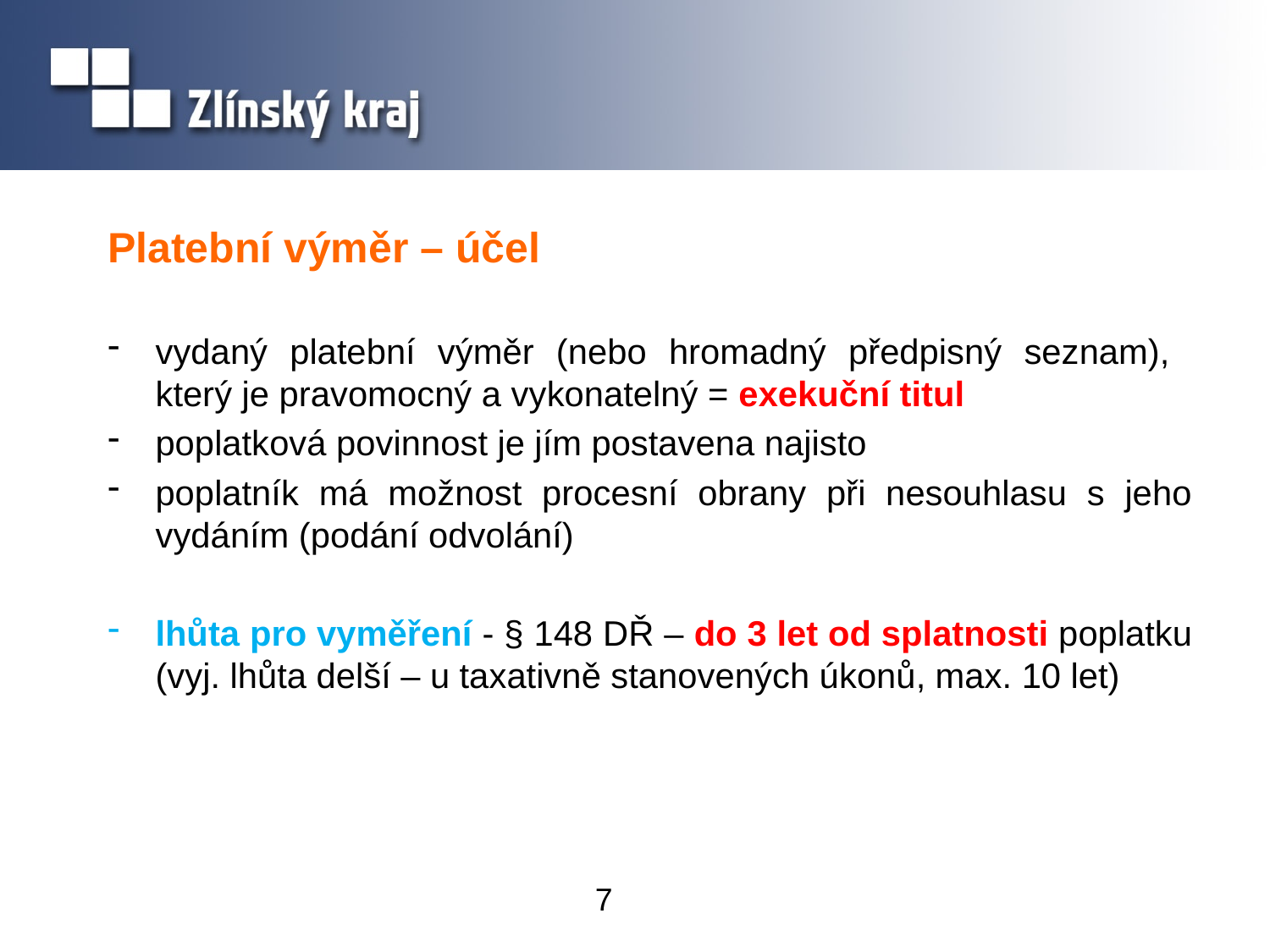

# Platební výměr – účel

vydaný platební výměr (nebo hromadný předpisný seznam),
který je pravomocný a vykonatelný = exekuční titul
poplatková povinnost je jím postavena najisto
poplatník má možnost procesní obrany při nesouhlasu s jeho vydáním (podání odvolání)

lhůta pro vyměření - § 148 DŘ – do 3 let od splatnosti poplatku (vyj. lhůta delší – u taxativně stanovených úkonů, max. 10 let)